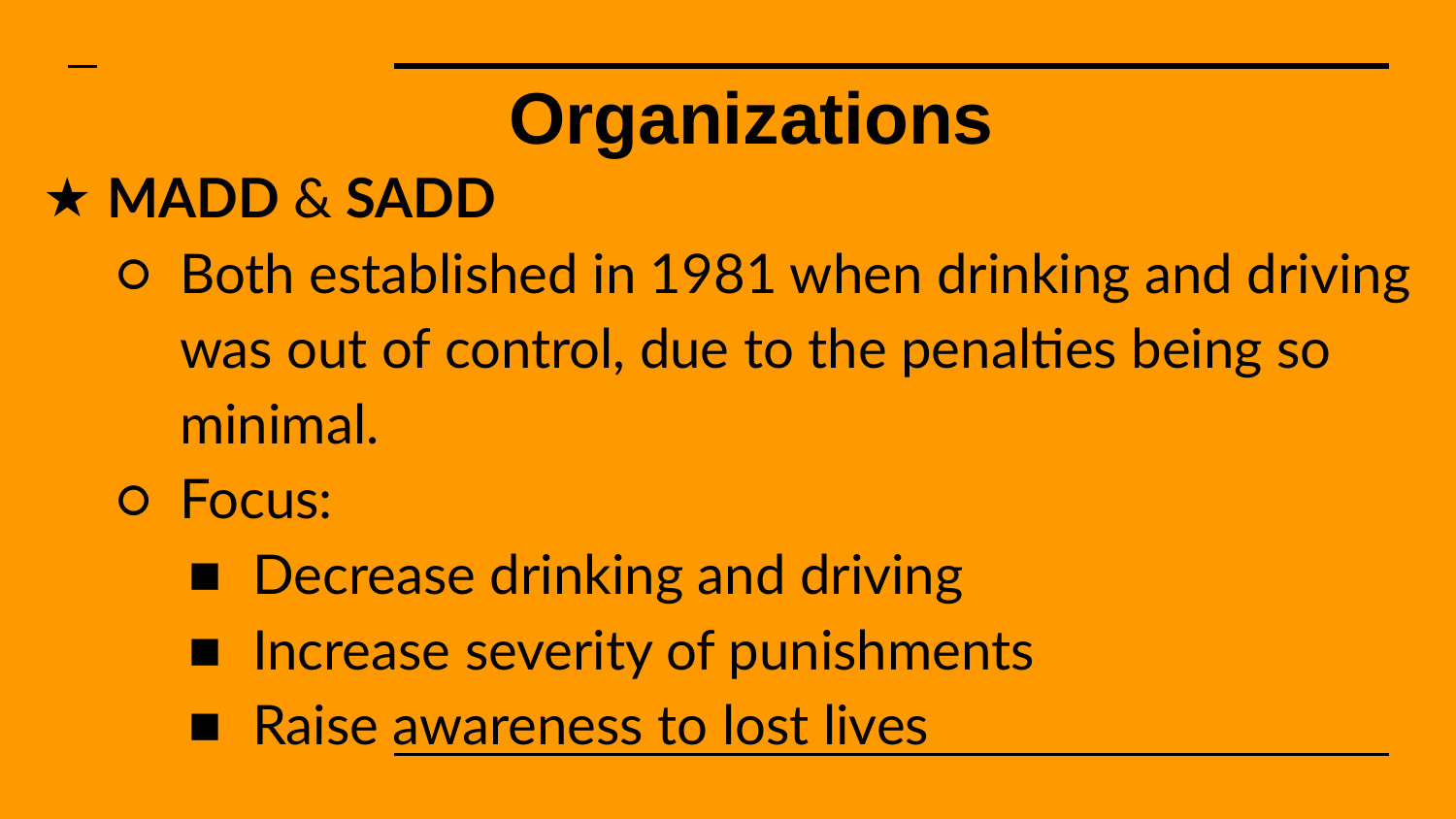

# Organizations
MADD & SADD
Both established in 1981 when drinking and driving was out of control, due to the penalties being so minimal.
Focus:
Decrease drinking and driving
Increase severity of punishments
Raise awareness to lost lives